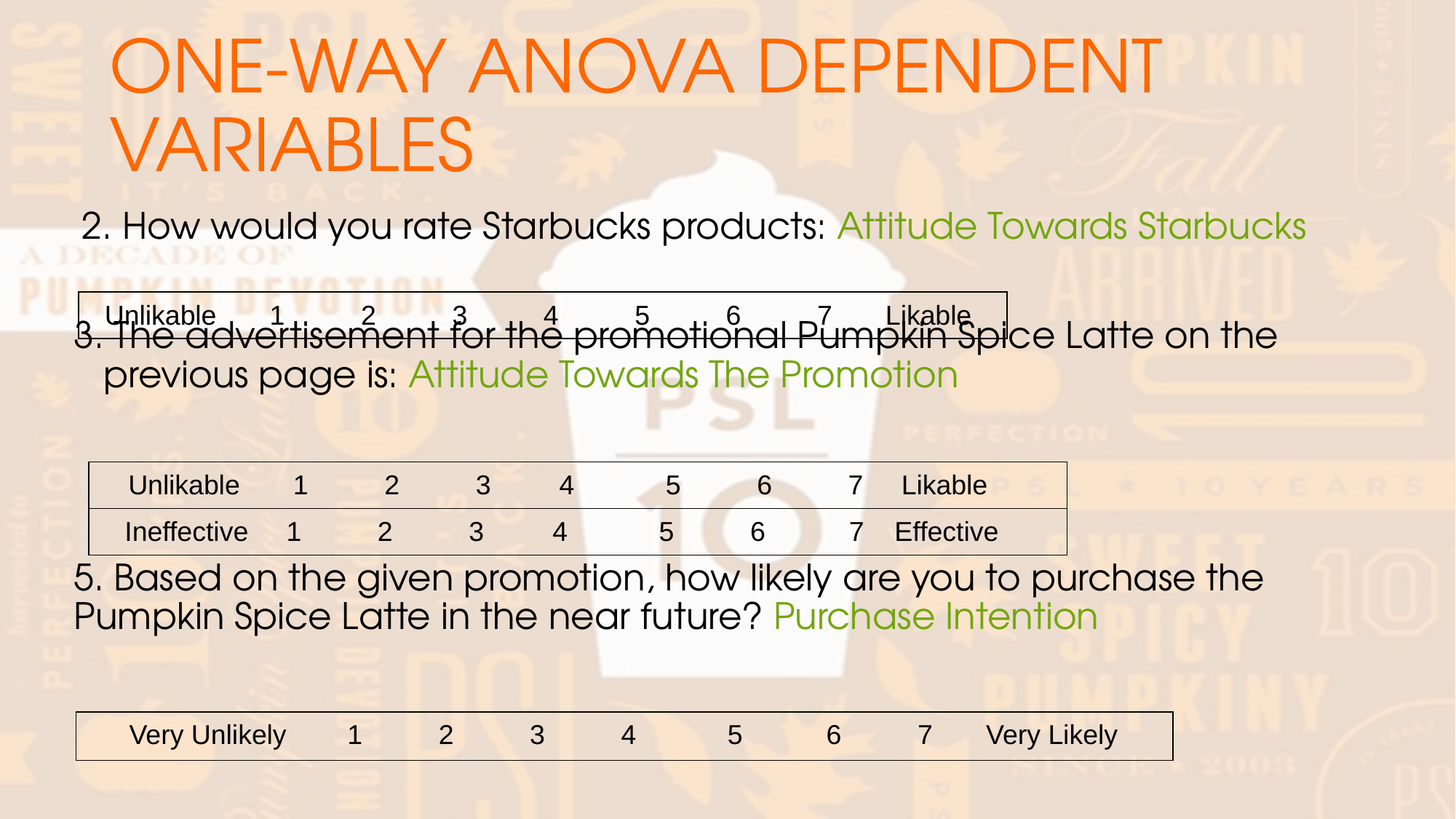

# ONE-WAY ANOVA DEPENDENT VARIABLES
 2. How would you rate Starbucks products: Attitude Towards Starbucks

3. The advertisement for the promotional Pumpkin Spice Latte on the      previous page is: Attitude Towards The Promotion

5. Based on the given promotion, how likely are you to purchase the Pumpkin Spice Latte in the near future? Purchase Intention

| Unlikable       1          2          3          4          5          6          7       Likable |
| --- |

| Unlikable       1          2          3         4            5          6          7     Likable |
| --- |
| Ineffective     1          2          3         4            5          6           7    Effective |

| Very Unlikely        1          2          3          4            5           6          7       Very Likely |
| --- |